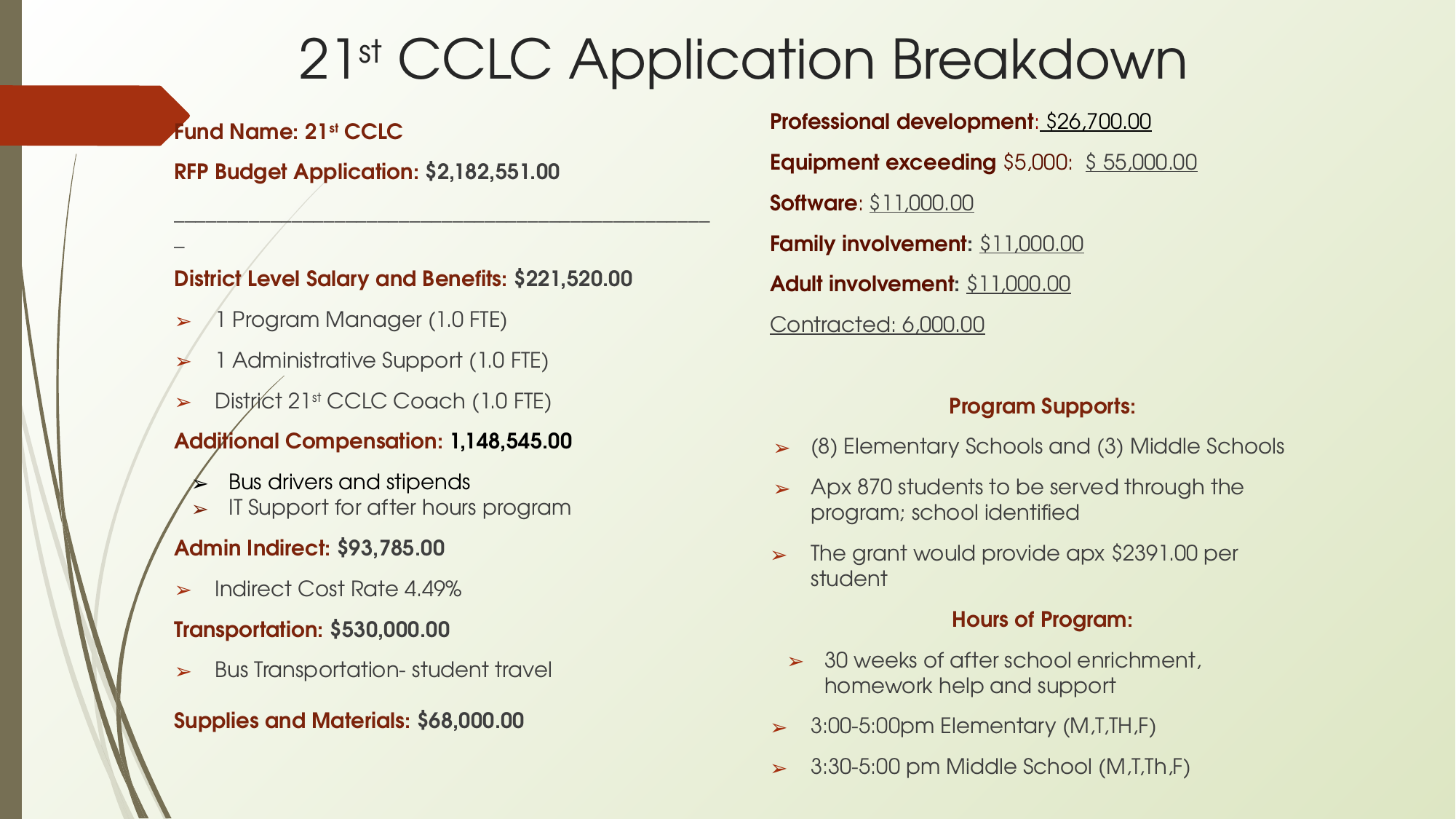

# 21st CCLC Application Breakdown
Professional development: $26,700.00
Equipment exceeding $5,000:  $ 55,000.00
Software: $11,000.00
Family involvement: $11,000.00
Adult involvement: $11,000.00
Contracted: 6,000.00

Program Supports:
(8) Elementary Schools and (3) Middle Schools
Apx 870 students to be served through the program; school identified
The grant would provide apx $2391.00 per student
Hours of Program:
30 weeks of after school enrichment, homework help and support
3:00-5:00pm Elementary (M,T,TH,F)
3:30-5:00 pm Middle School (M,T,Th,F)

Fund Name: 21st CCLC
RFP Budget Application: $2,182,551.00
___________________________________________________
District Level Salary and Benefits: $221,520.00
1 Program Manager (1.0 FTE)
1 Administrative Support (1.0 FTE)
District 21st CCLC Coach (1.0 FTE)
Additional Compensation: 1,148,545.00
Bus drivers and stipends
IT Support for after hours program
Admin Indirect: $93,785.00
Indirect Cost Rate 4.49%
Transportation: $530,000.00
Bus Transportation- student travel

Supplies and Materials: $68,000.00